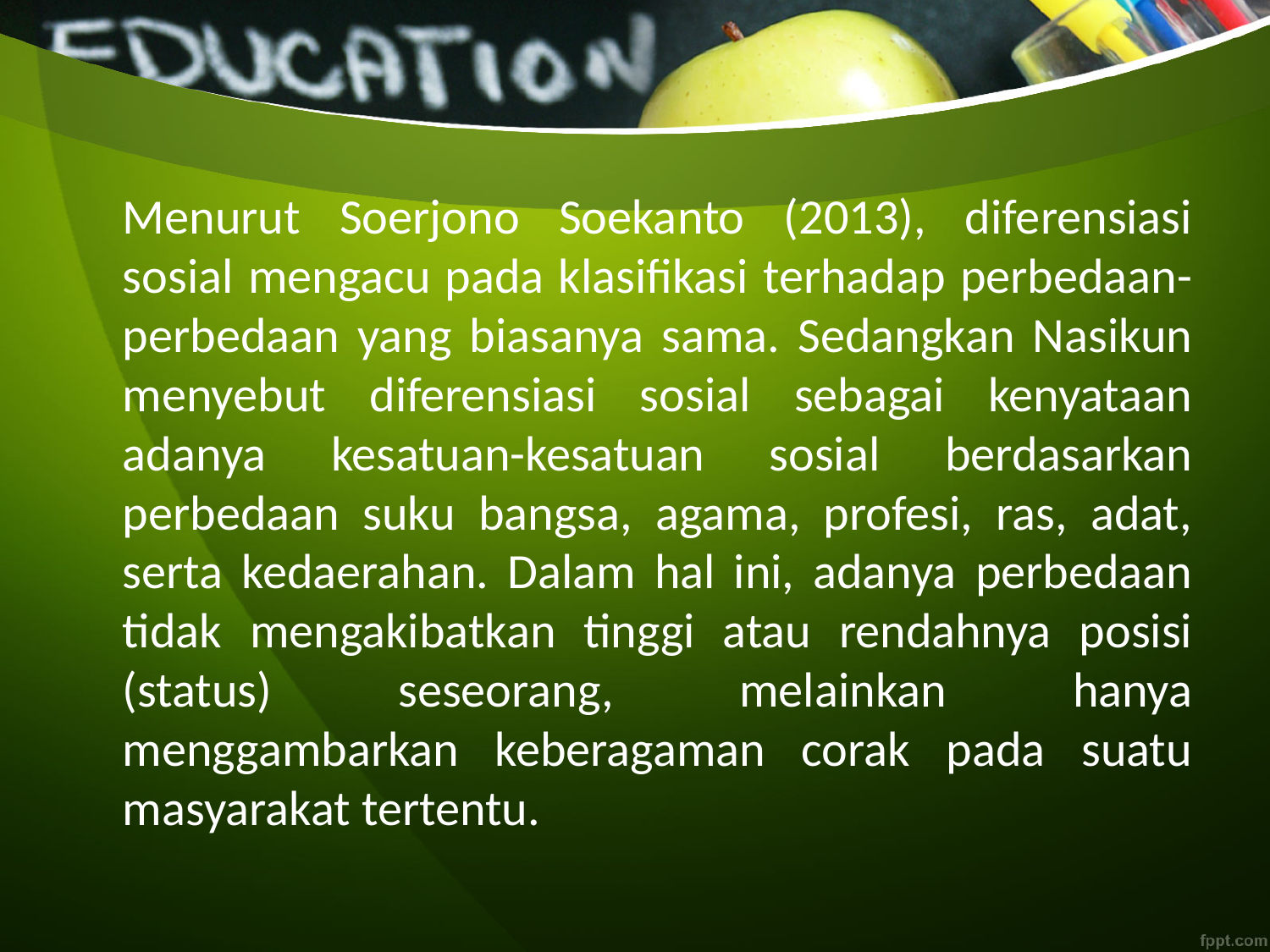

Menurut Soerjono Soekanto (2013), diferensiasi sosial mengacu pada klasifikasi terhadap perbedaan-perbedaan yang biasanya sama. Sedangkan Nasikun menyebut diferensiasi sosial sebagai kenyataan adanya kesatuan-kesatuan sosial berdasarkan perbedaan suku bangsa, agama, profesi, ras, adat, serta kedaerahan. Dalam hal ini, adanya perbedaan tidak mengakibatkan tinggi atau rendahnya posisi (status) seseorang, melainkan hanya menggambarkan keberagaman corak pada suatu masyarakat tertentu.